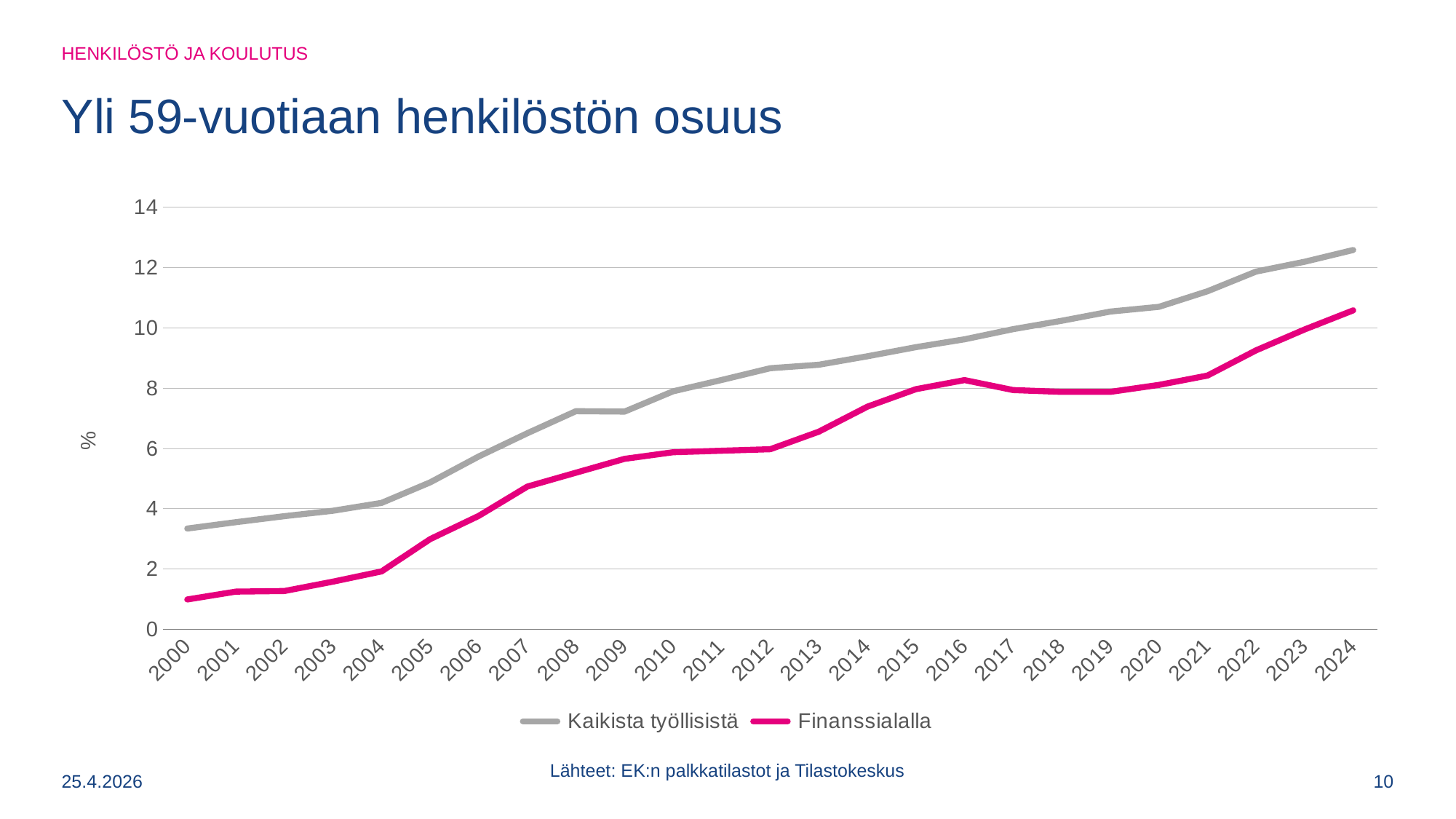

Henkilöstö ja koulutus
# Yli 59-vuotiaan henkilöstön osuus

### Chart

| Category |  Kaikista työllisistä |  Finanssialalla |
|---|---|---|
| 2000 | 3.34 | 0.99 |
| 2001 | 3.55 | 1.25 |
| 2002 | 3.75 | 1.27 |
| 2003 | 3.93 | 1.58 |
| 2004 | 4.19 | 1.92 |
| 2005 | 4.87 | 2.99 |
| 2006 | 5.73 | 3.76 |
| 2007 | 6.5 | 4.73 |
| 2008 | 7.23 | 5.19 |
| 2009 | 7.215715904797884 | 5.65 |
| 2010 | 7.887751232461131 | 5.87 |
| 2011 | 8.264150943396228 | 5.92 |
| 2012 | 8.653122648607976 | 5.97 |
| 2013 | 8.767951625094481 | 6.55 |
| 2014 | 9.049773755656108 | 7.38 |
| 2015 | 9.351432880844646 | 7.96 |
| 2016 | 9.611760271390878 | 8.26 |
| 2017 | 9.947643979057592 | 7.93 |
| 2018 | 10.225175341454412 | 7.87 |
| 2019 | 10.53019145802651 | 7.87 |
| 2020 | 10.687869822485208 | 8.1 |
| 2021 | 11.203469461510661 | 8.41 |
| 2022 | 11.854752580989675 | 9.245680035707455 |
| 2023 | 12.182203389830509 | 9.937735034831391 |
| 2024 | 12.57 | 10.57 |
25.4.2026
Lähteet: EK:n palkkatilastot ja Tilastokeskus

10